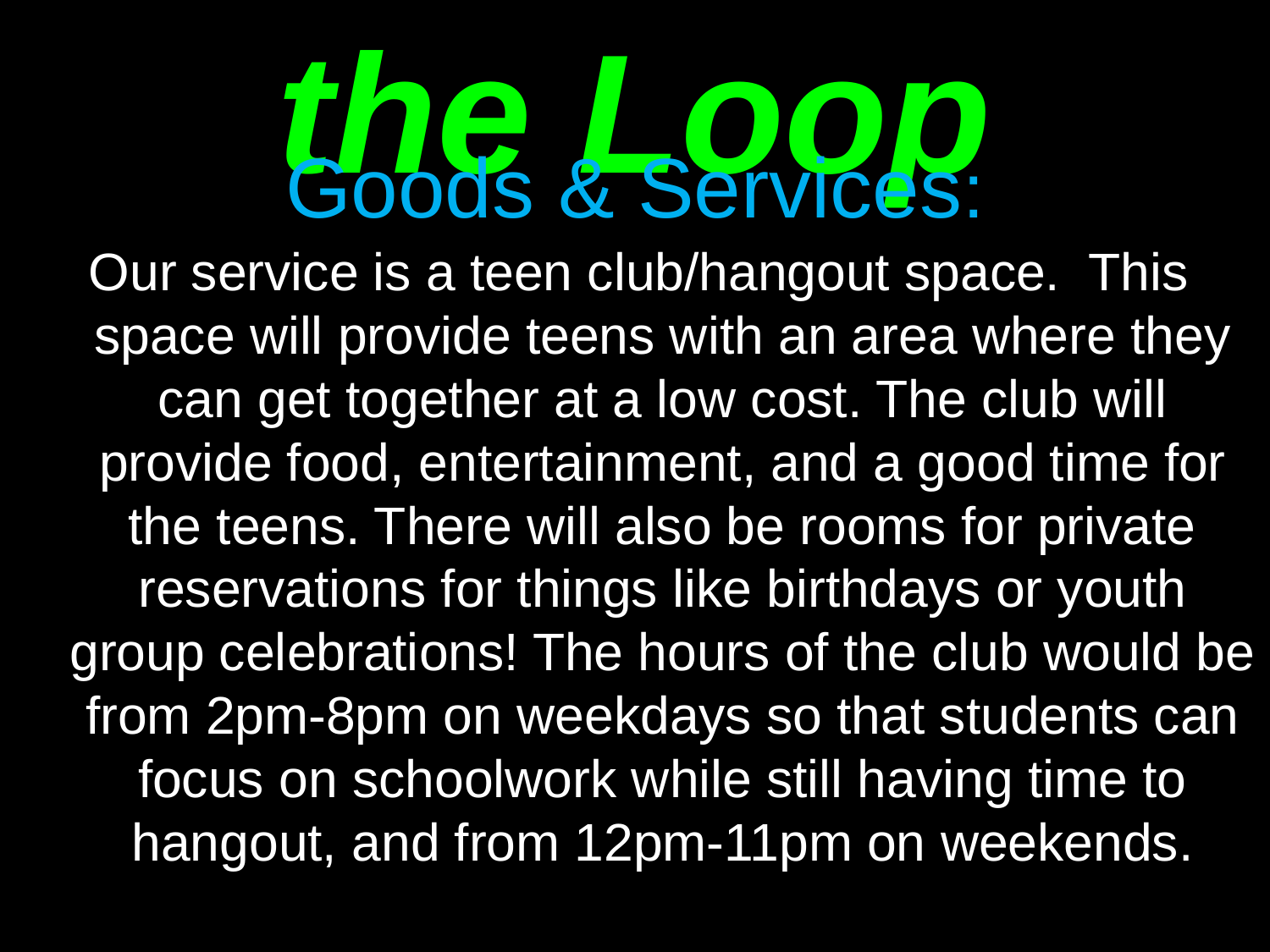

# the Loop

Our service is a teen club/hangout space.  This space will provide teens with an area where they can get together at a low cost. The club will provide food, entertainment, and a good time for the teens. There will also be rooms for private reservations for things like birthdays or youth group celebrations! The hours of the club would be from 2pm-8pm on weekdays so that students can focus on schoolwork while still having time to hangout, and from 12pm-11pm on weekends.

Goods & Services: